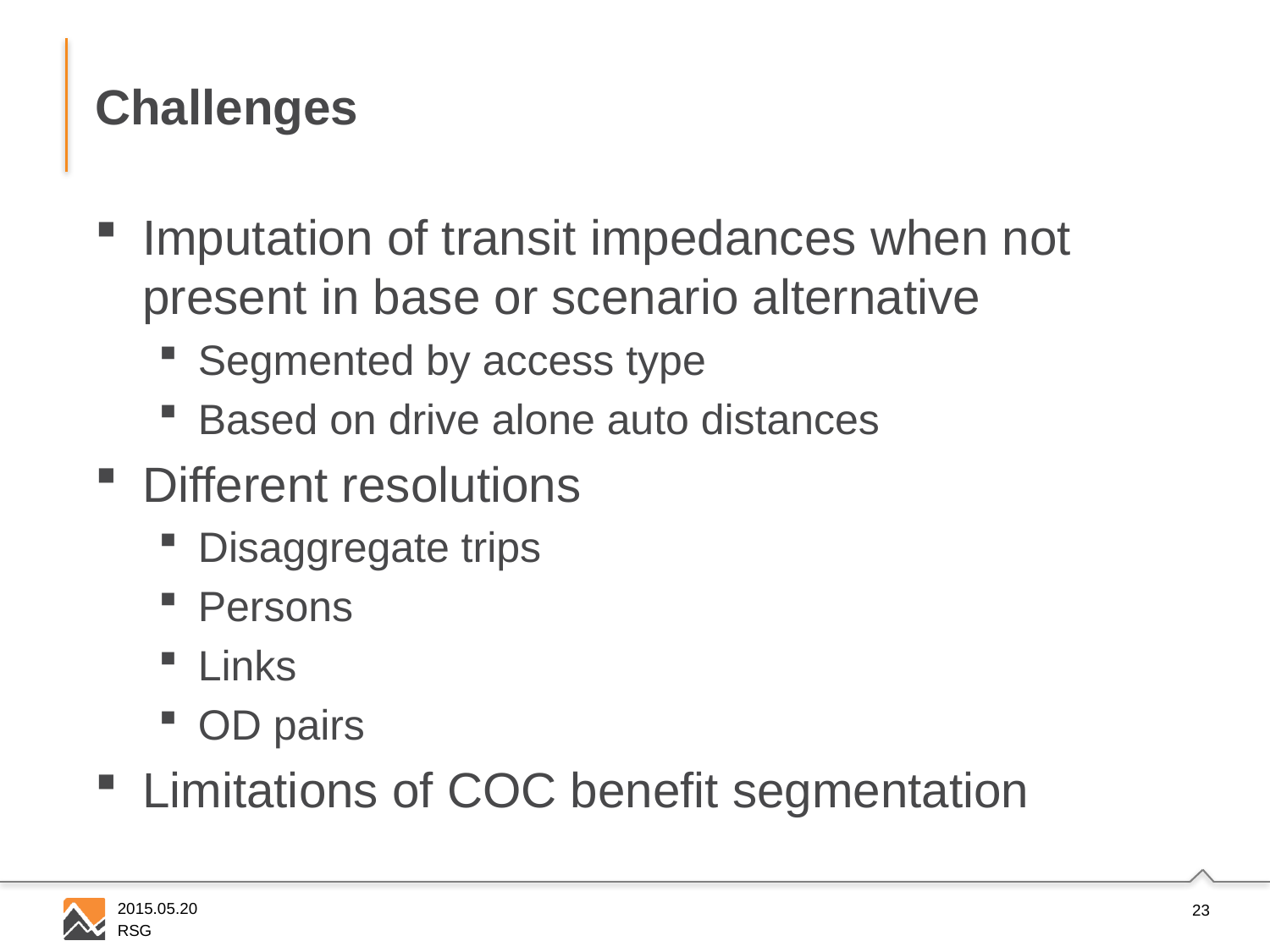

# Challenges
Imputation of transit impedances when not present in base or scenario alternative
Segmented by access type
Based on drive alone auto distances
Different resolutions
Disaggregate trips
Persons
Links
OD pairs
Limitations of COC benefit segmentation